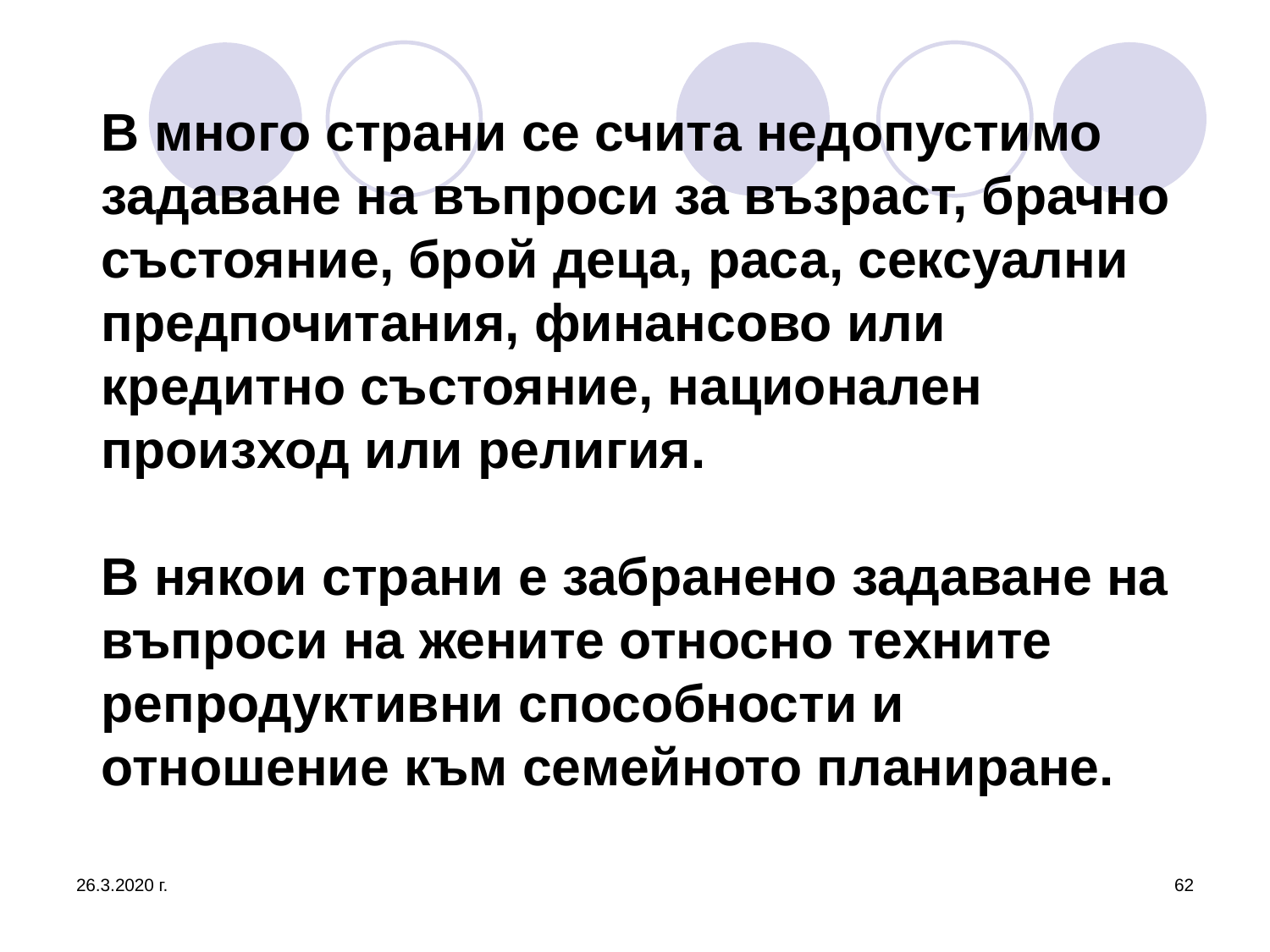

# В много страни се счита недопустимо задаване на въпроси за възраст, брачно състояние, брой деца, раса, сексуални предпочитания, финансово или кредитно състояние, национален произход или религия. В някои страни е забранено задаване на въпроси на жените относно техните репродуктивни способности и отношение към семейното планиране.
26.3.2020 г.
62